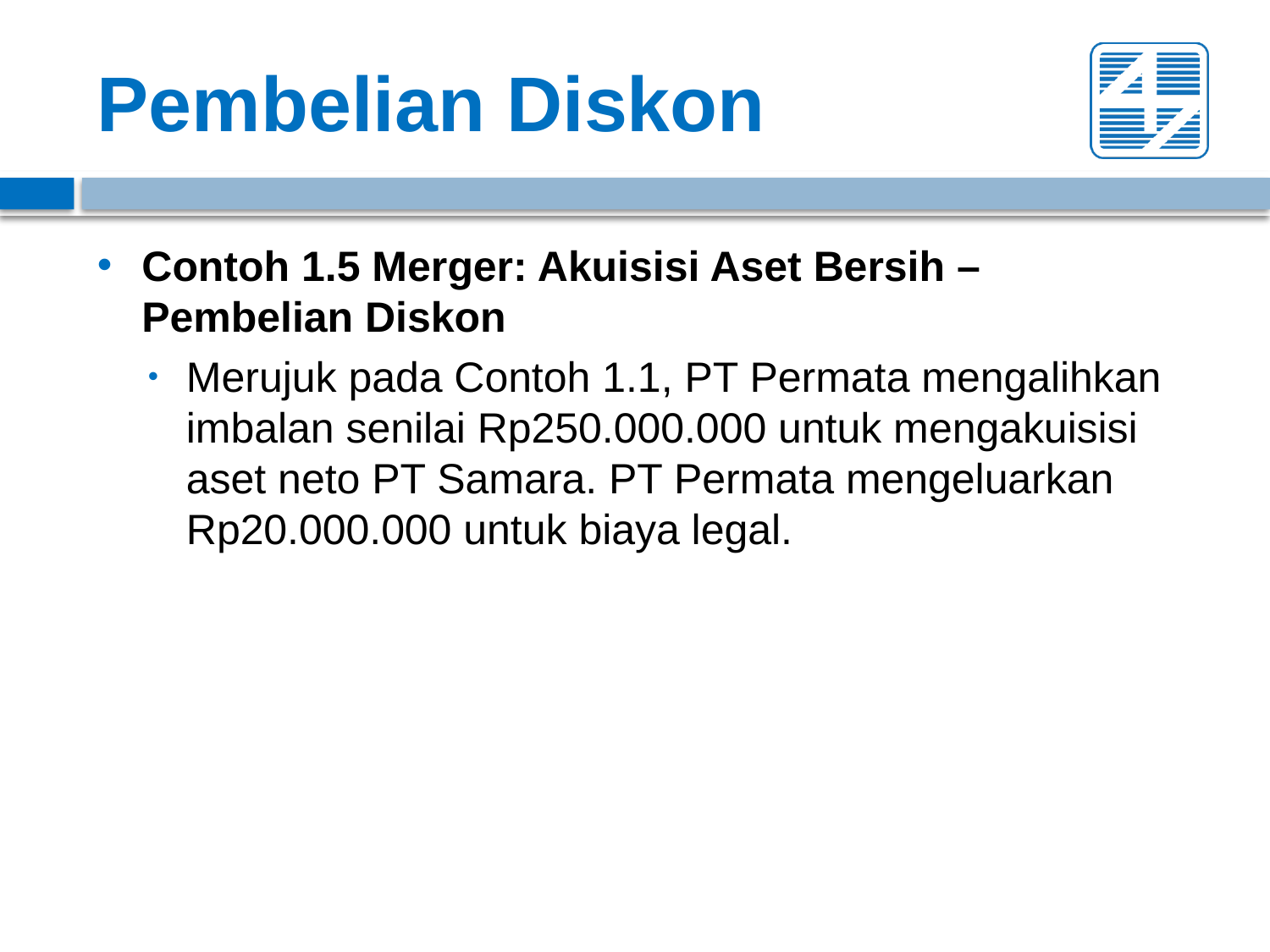

# Pembelian Diskon
Contoh 1.5 Merger: Akuisisi Aset Bersih – Pembelian Diskon
Merujuk pada Contoh 1.1, PT Permata mengalihkan imbalan senilai Rp250.000.000 untuk mengakuisisi aset neto PT Samara. PT Permata mengeluarkan Rp20.000.000 untuk biaya legal.